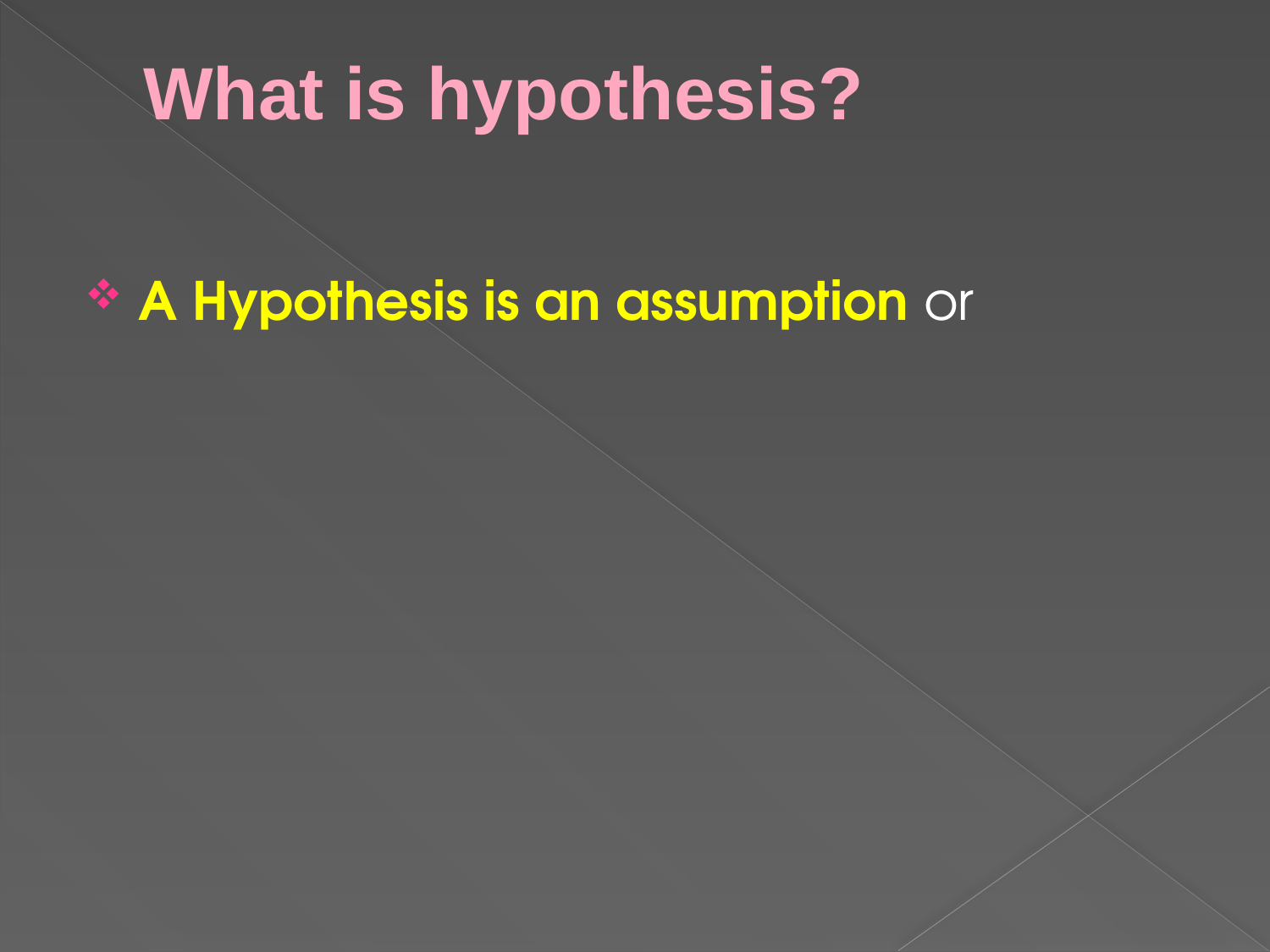

# What is hypothesis?
A Hypothesis is an assumption or